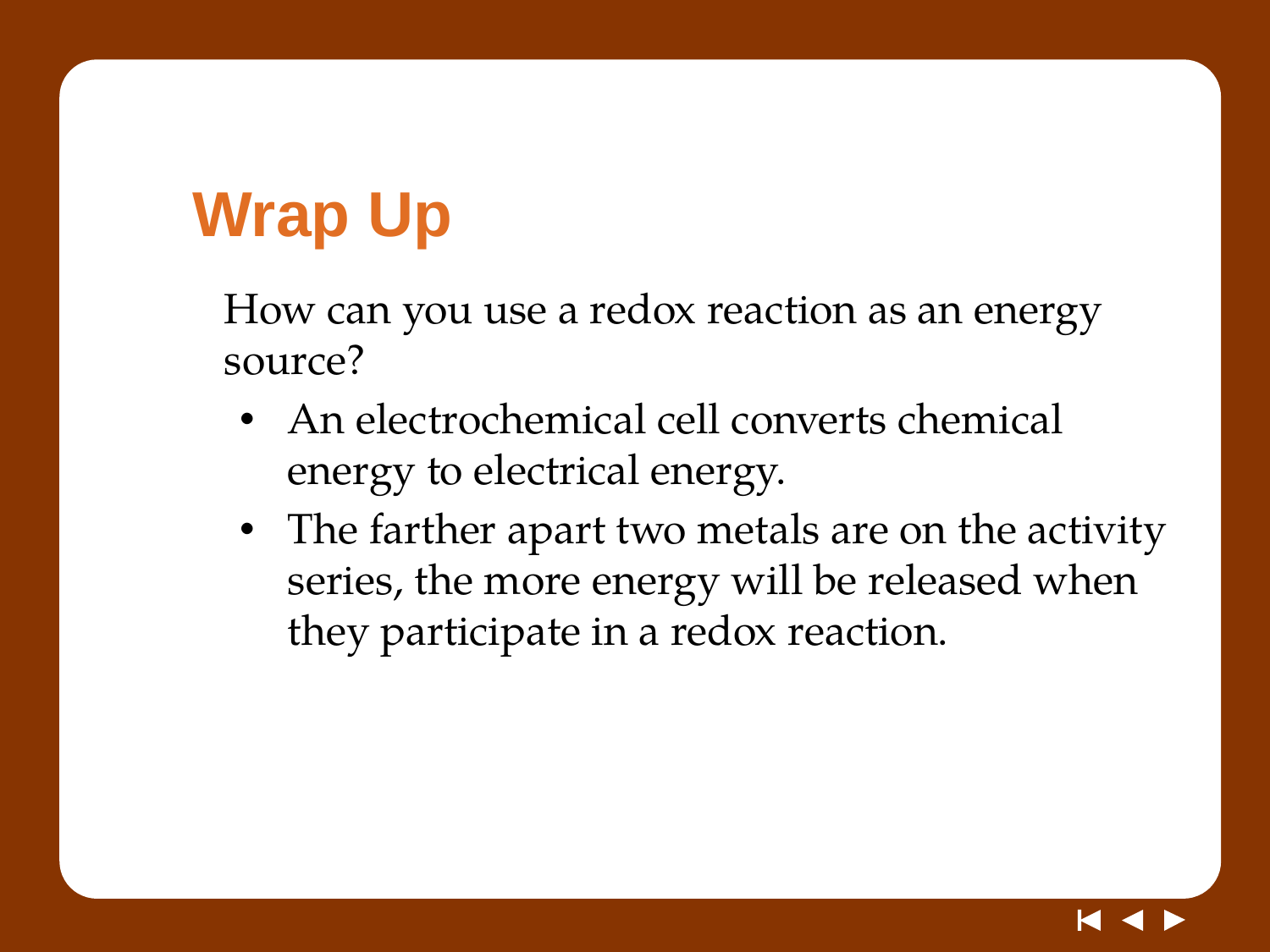

# Wrap Up
How can you use a redox reaction as an energy source?
An electrochemical cell converts chemical energy to electrical energy.
The farther apart two metals are on the activity series, the more energy will be released when they participate in a redox reaction.